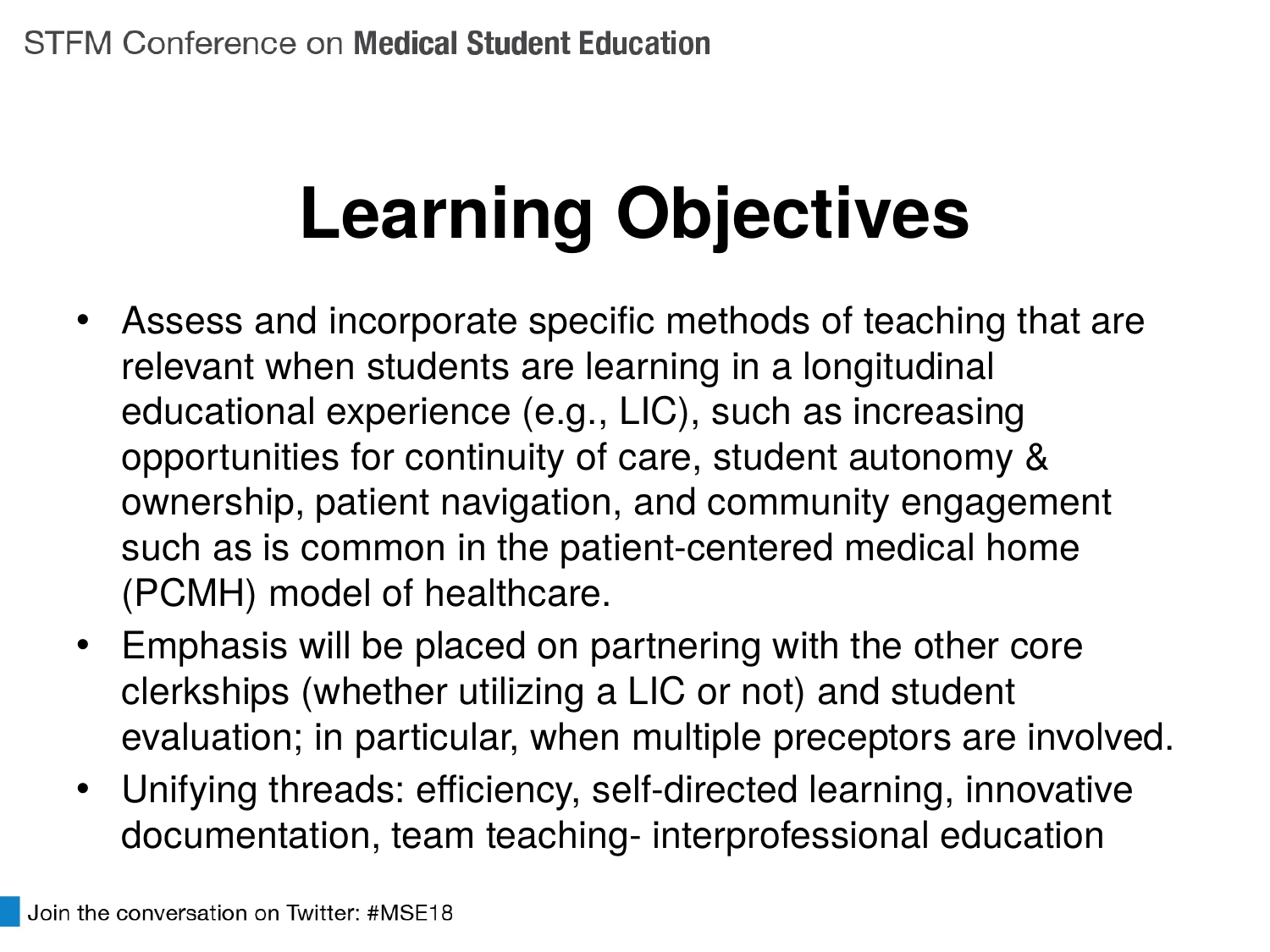

# Learning Objectives
Assess and incorporate specific methods of teaching that are relevant when students are learning in a longitudinal educational experience (e.g., LIC), such as increasing opportunities for continuity of care, student autonomy & ownership, patient navigation, and community engagement such as is common in the patient-centered medical home (PCMH) model of healthcare.
Emphasis will be placed on partnering with the other core clerkships (whether utilizing a LIC or not) and student evaluation; in particular, when multiple preceptors are involved.
Unifying threads: efficiency, self-directed learning, innovative documentation, team teaching- interprofessional education